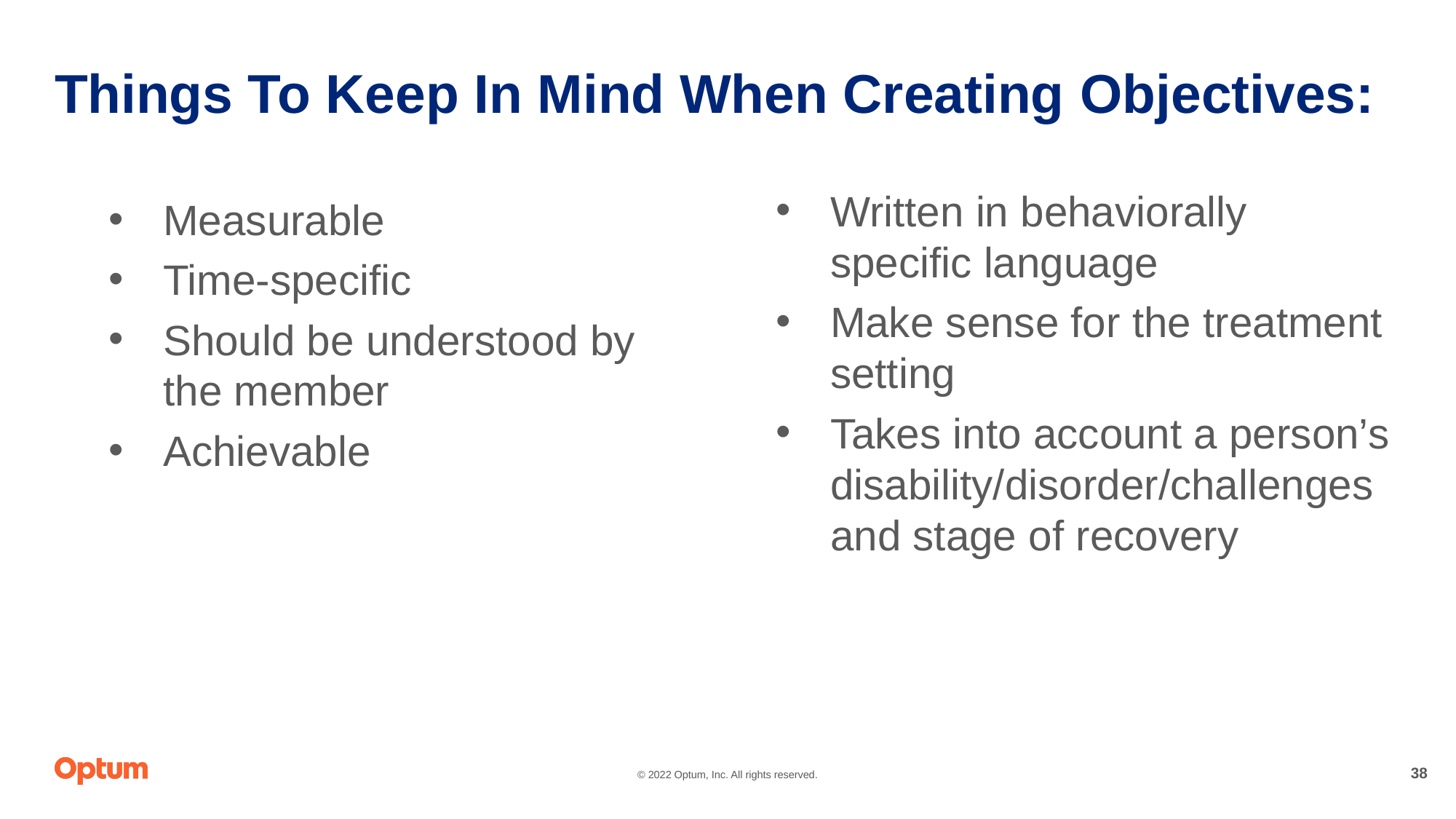

# Things To Keep In Mind When Creating Objectives:
Written in behaviorally specific language
Make sense for the treatment setting
Takes into account a person’s disability/disorder/challenges and stage of recovery
Measurable
Time-specific
Should be understood by the member
Achievable